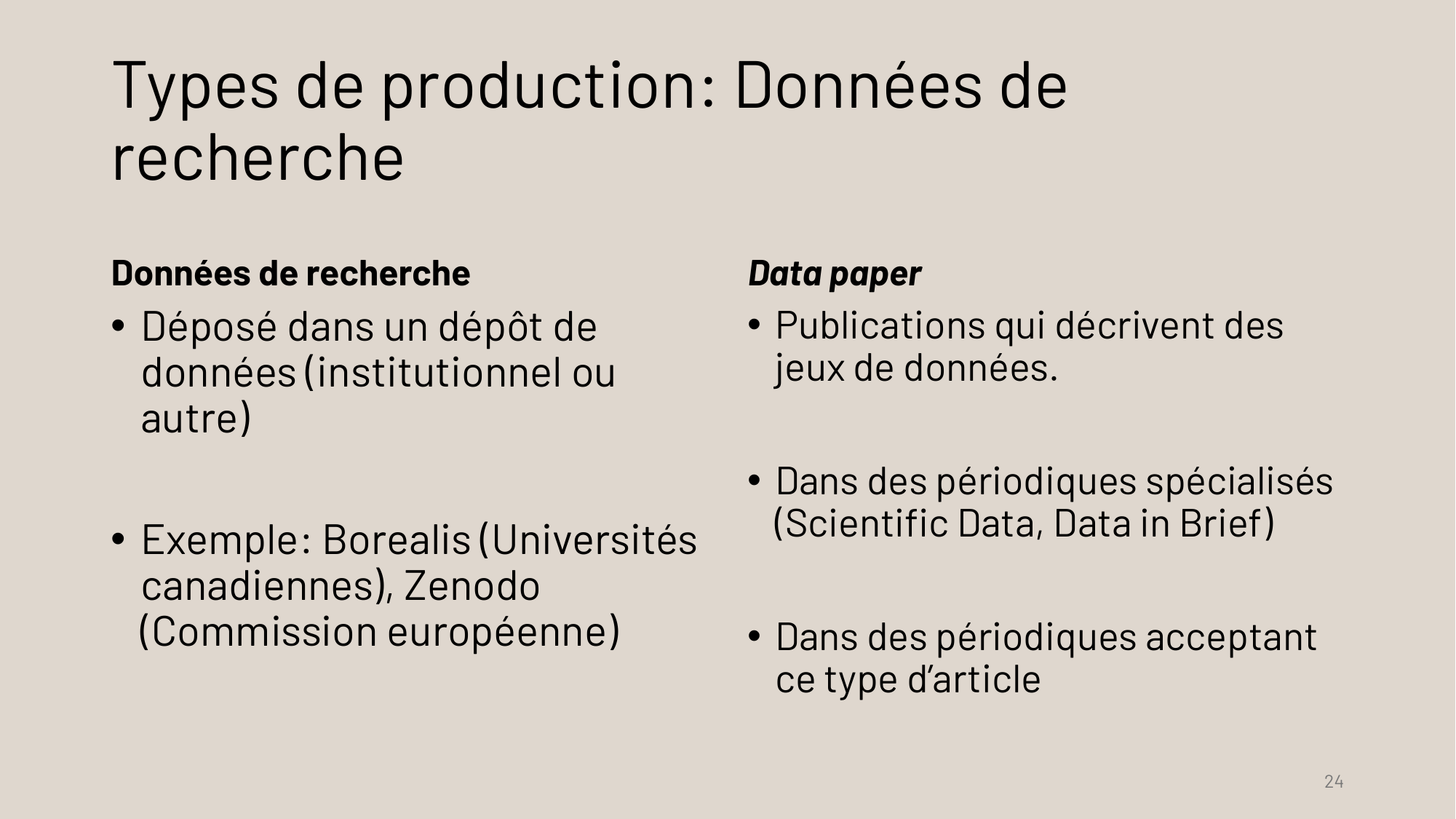

# Types de production: Données de recherche
Données de recherche
Data paper
Déposé dans un dépôt de données (institutionnel ou autre)

Exemple: Borealis (Universités canadiennes), Zenodo (Commission européenne)
Publications qui décrivent des jeux de données.

Dans des périodiques spécialisés (Scientific Data, Data in Brief)

Dans des périodiques acceptant ce type d’article
24